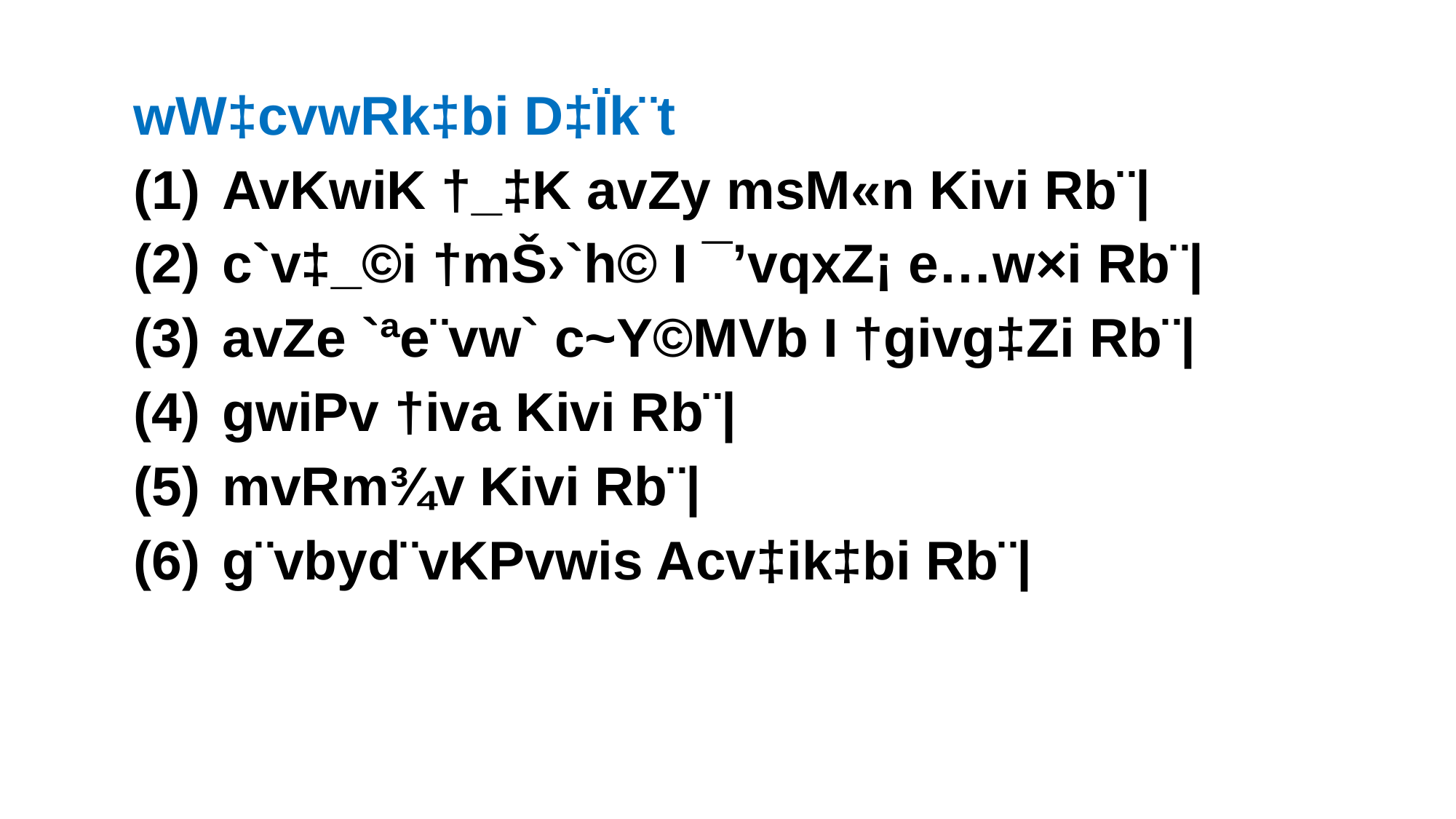

wW‡cvwRk‡bi D‡Ïk¨t
AvKwiK †_‡K avZy msM«n Kivi Rb¨|
c`v‡_©i †mŠ›`h© I ¯’vqxZ¡ e…w×i Rb¨|
avZe `ªe¨vw` c~Y©MVb I †givg‡Zi Rb¨|
gwiPv †iva Kivi Rb¨|
mvRm¾v Kivi Rb¨|
g¨vbyd¨vKPvwis Acv‡ik‡bi Rb¨|